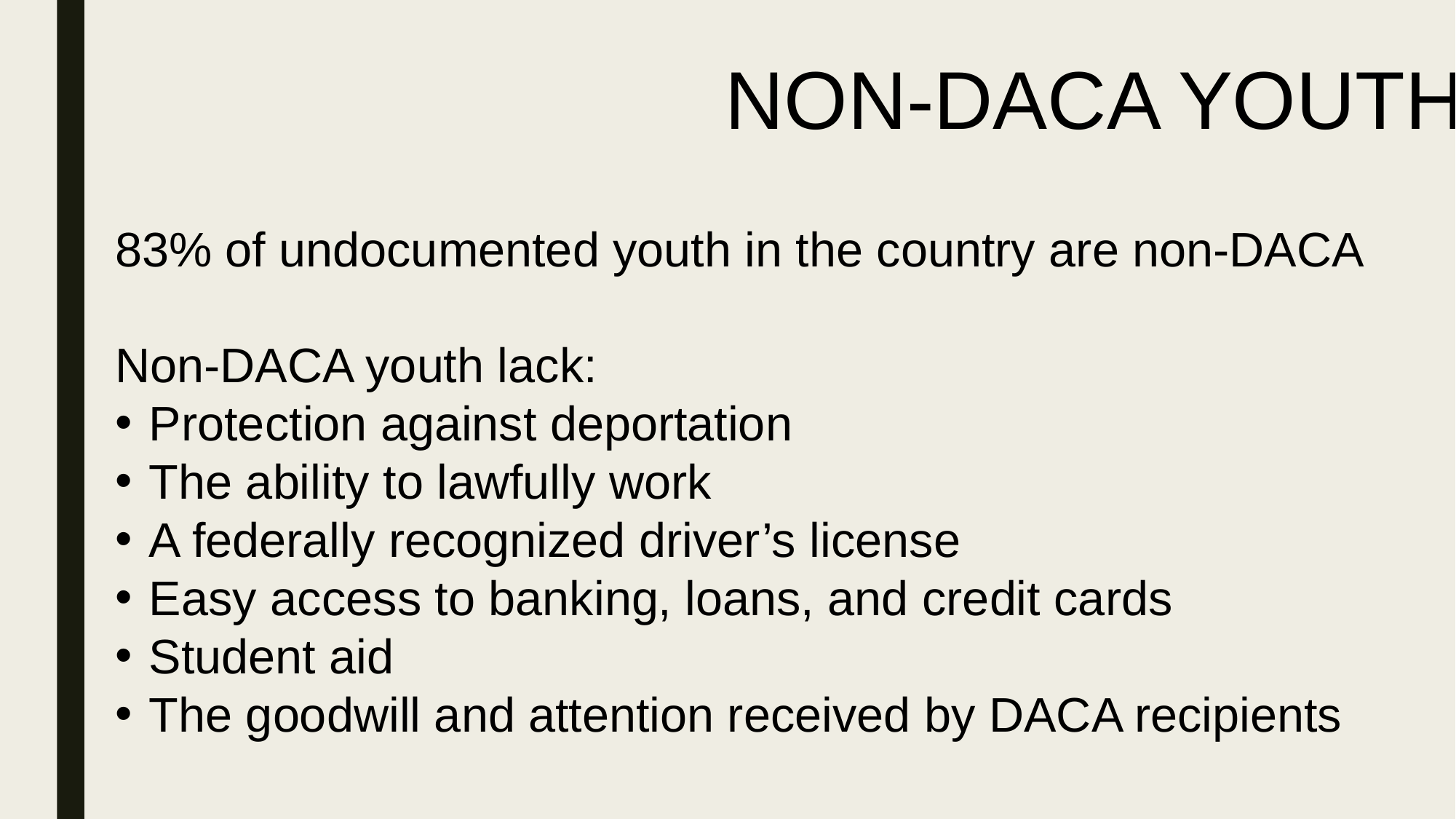

NON-DACA YOUTH
83% of undocumented youth in the country are non-DACA

Non-DACA youth lack:
Protection against deportation
The ability to lawfully work
A federally recognized driver’s license
Easy access to banking, loans, and credit cards
Student aid
The goodwill and attention received by DACA recipients